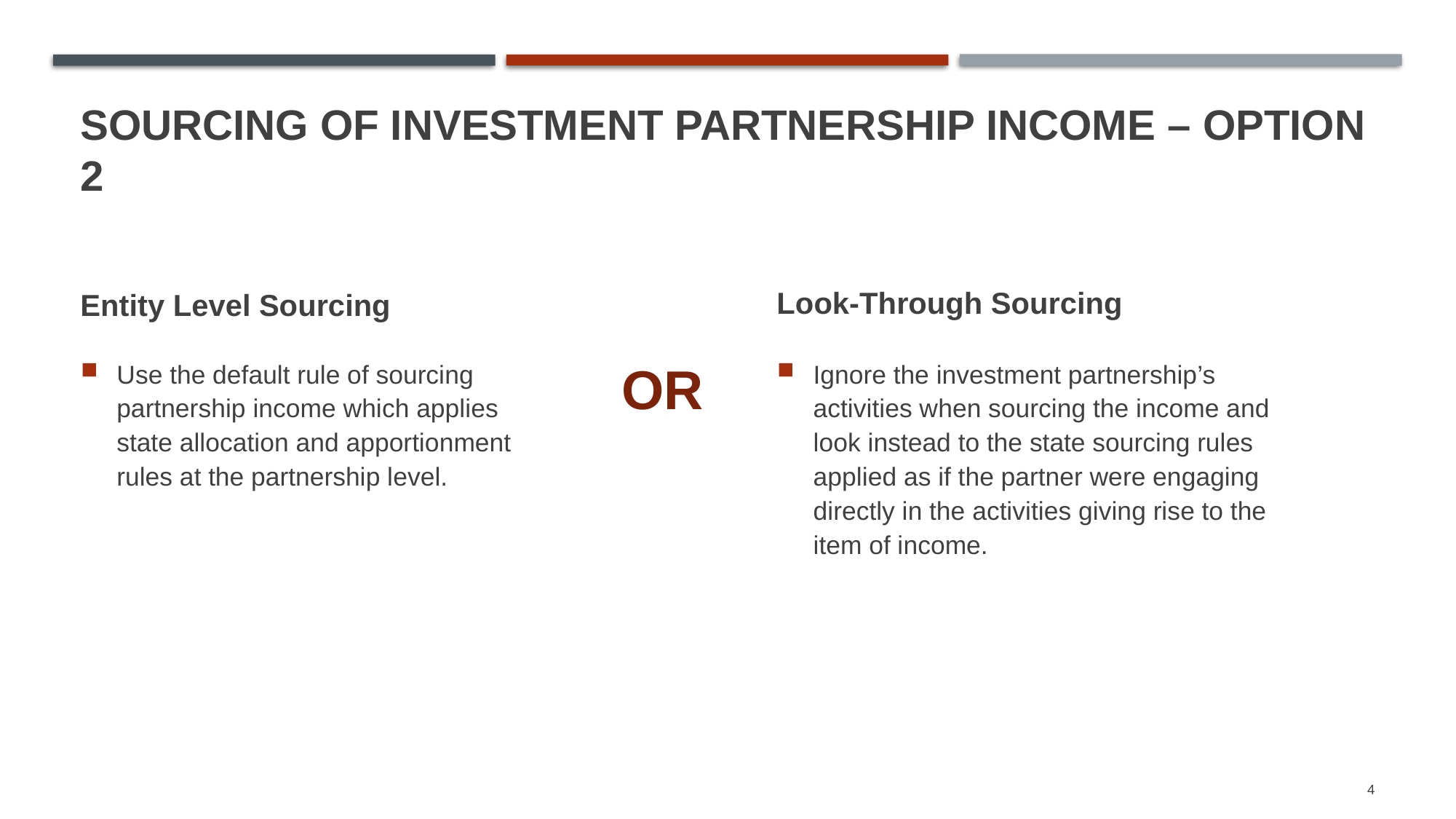

# Sourcing of Investment Partnership Income – Option 2
Entity Level Sourcing
Look-Through Sourcing
Use the default rule of sourcing partnership income which applies state allocation and apportionment rules at the partnership level.
OR
Ignore the investment partnership’s activities when sourcing the income and look instead to the state sourcing rules applied as if the partner were engaging directly in the activities giving rise to the item of income.
4